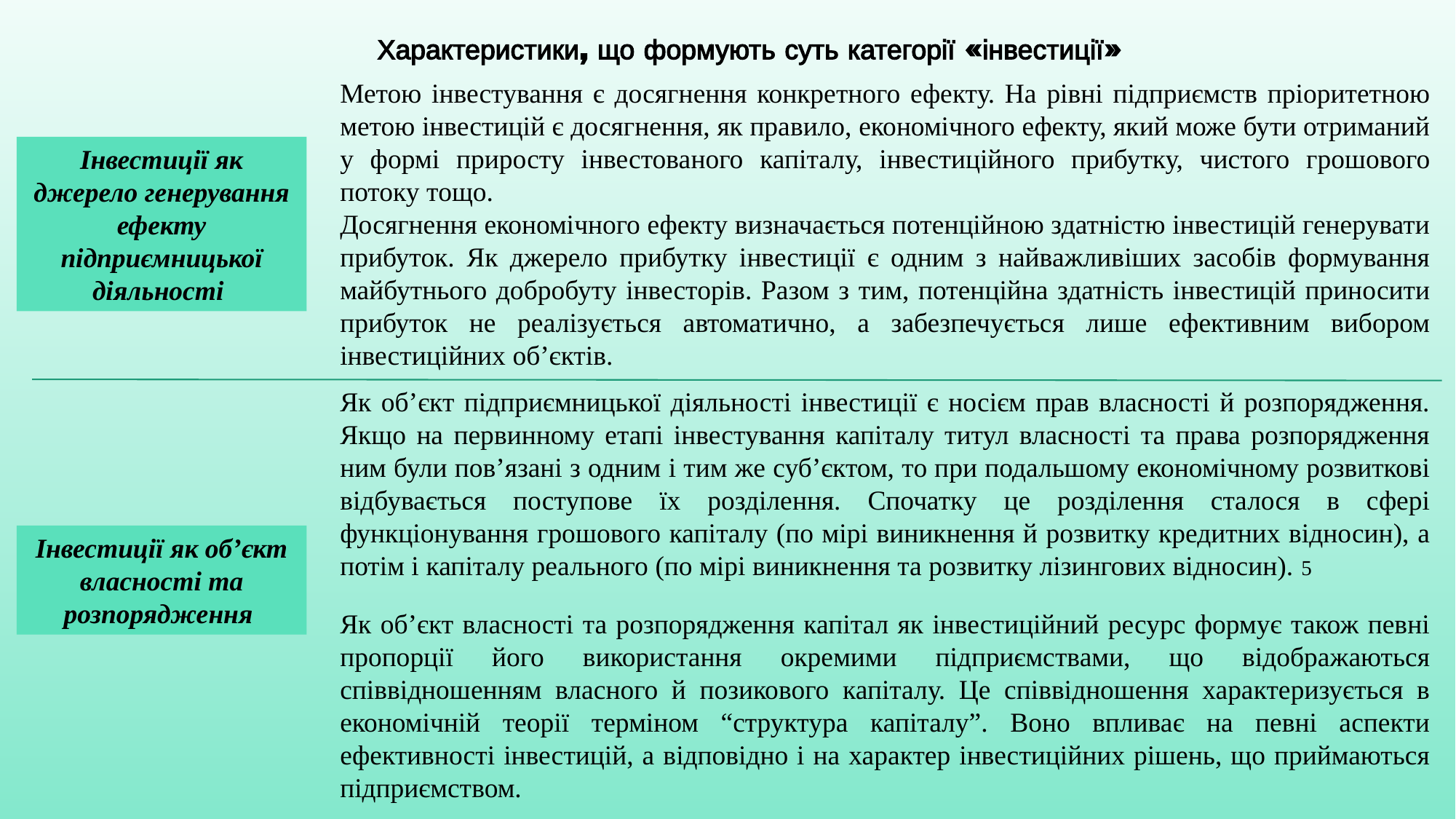

Характеристики, що формують суть категорії «інвестиції»
Метою інвестування є досягнення конкретного ефекту. На рівні підприємств пріоритетною метою інвестицій є досягнення, як правило, економічного ефекту, який може бути отриманий у формі приросту інвестованого капіталу, інвестиційного прибутку, чистого грошового потоку тощо.
Досягнення економічного ефекту визначається потенційною здатністю інвестицій генерувати прибуток. Як джерело прибутку інвестиції є одним з найважливіших засобів формування майбутнього добробуту інвесторів. Разом з тим, потенційна здатність інвестицій приносити прибуток не реалізується автоматично, а забезпечується лише ефективним вибором інвестиційних об’єктів.
Інвестиції як джерело генерування ефекту підприємницької діяльності
Як об’єкт підприємницької діяльності інвестиції є носієм прав власності й розпорядження. Якщо на первинному етапі інвестування капіталу титул власності та права розпорядження ним були пов’язані з одним і тим же суб’єктом, то при подальшому економічному розвиткові відбувається поступове їх розділення. Спочатку це розділення сталося в сфері функціонування грошового капіталу (по мірі виникнення й розвитку кредитних відносин), а потім і капіталу реального (по мірі виникнення та розвитку лізингових відносин). 5

Як об’єкт власності та розпорядження капітал як інвестиційний ресурс формує також певні пропорції його використання окремими підприємствами, що відображаються співвідношенням власного й позикового капіталу. Це співвідношення характеризується в економічній теорії терміном “структура капіталу”. Воно впливає на певні аспекти ефективності інвестицій, а відповідно і на характер інвестиційних рішень, що приймаються підприємством.
Інвестиції як об’єкт власності та розпорядження